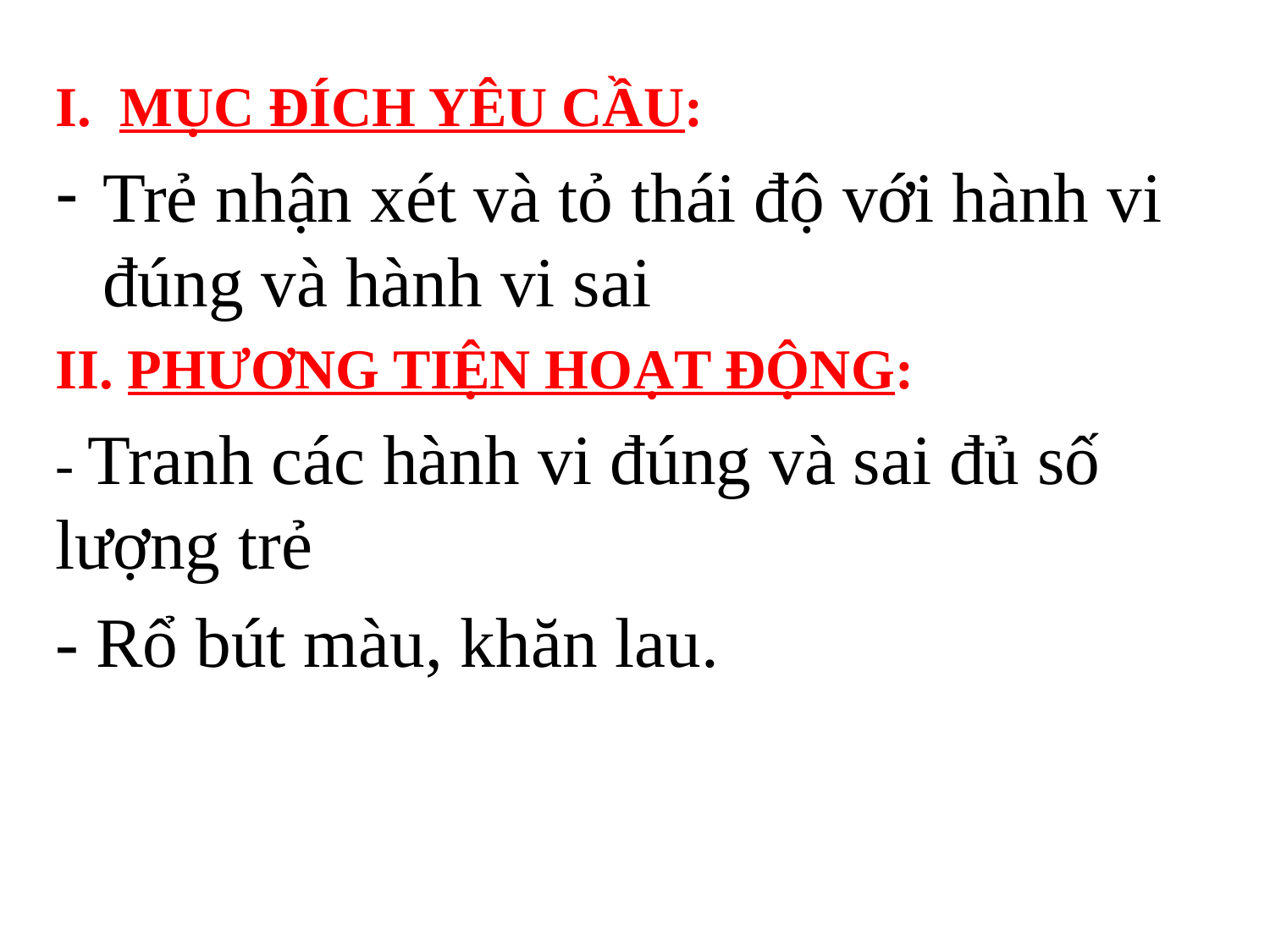

I.  MỤC ĐÍCH YÊU CẦU:
Trẻ nhận xét và tỏ thái độ với hành vi đúng và hành vi sai
II. PHƯƠNG TIỆN HOẠT ĐỘNG:
- Tranh các hành vi đúng và sai đủ số lượng trẻ
- Rổ bút màu, khăn lau.